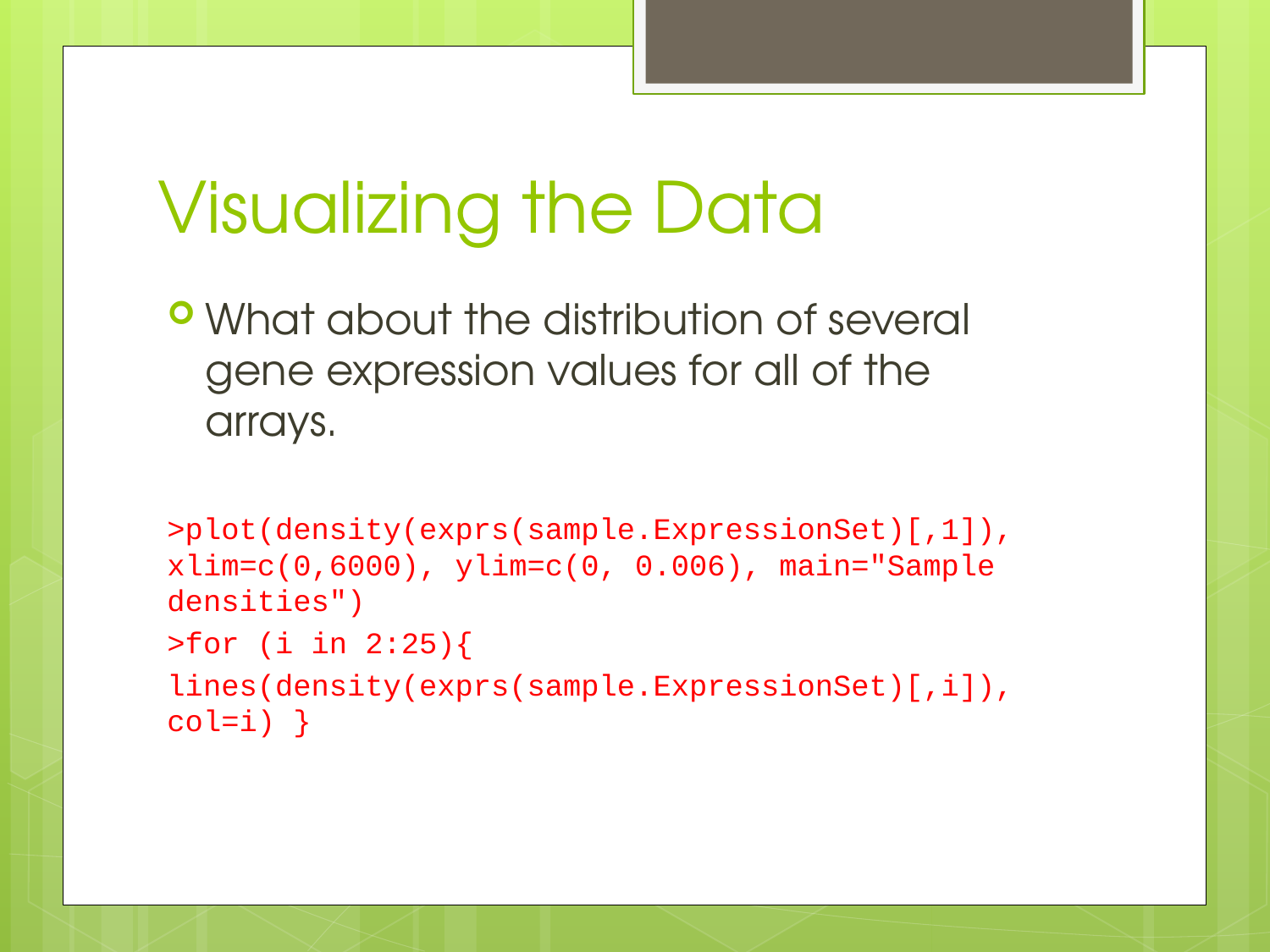

# Visualizing the Data
What about the distribution of several gene expression values for all of the arrays.

>plot(density(exprs(sample.ExpressionSet)[,1]), xlim=c(0,6000), ylim=c(0, 0.006), main="Sample densities")
>for (i in 2:25){
lines(density(exprs(sample.ExpressionSet)[,i]), col=i) }